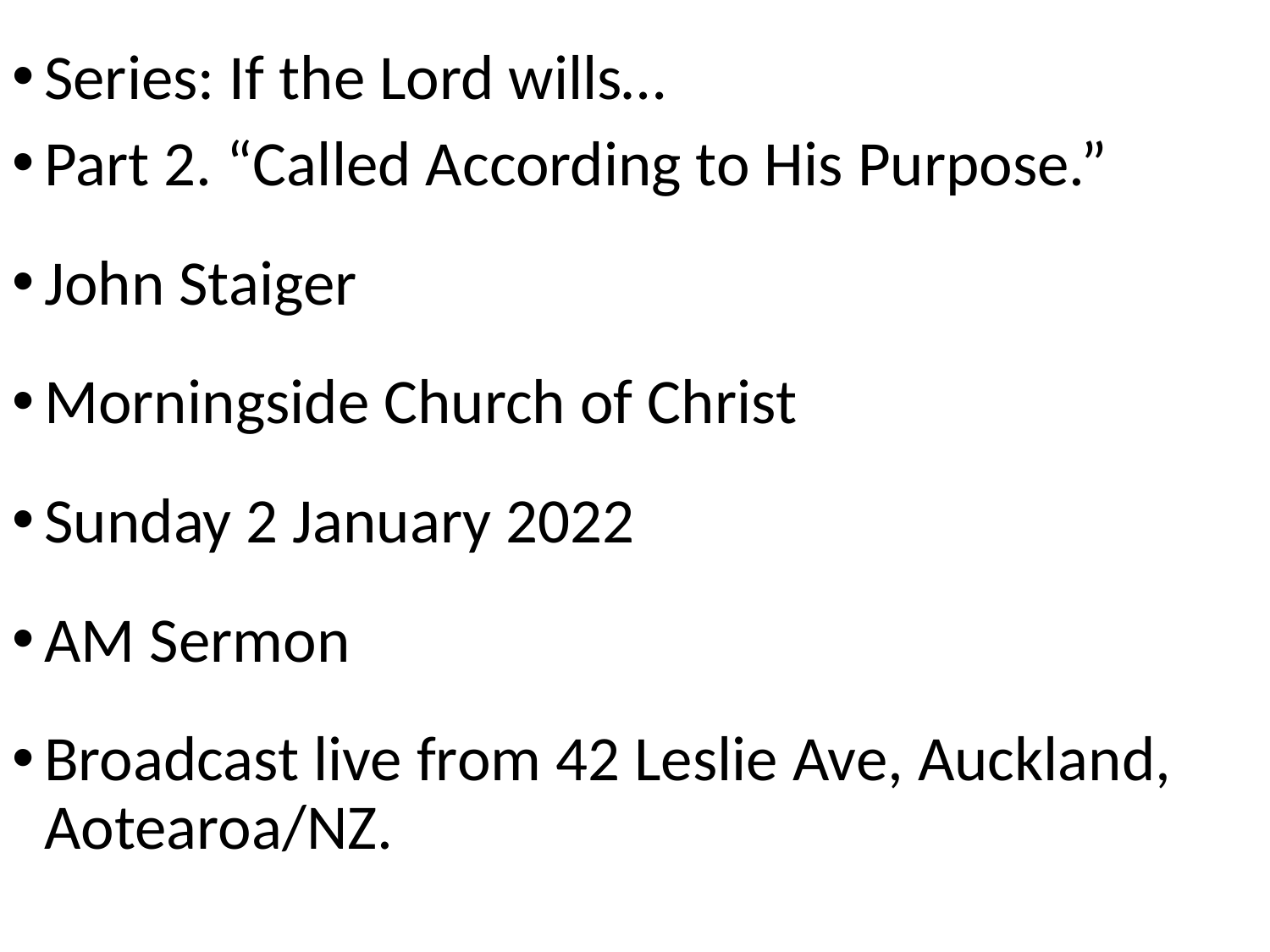

Series: If the Lord wills…
Part 2. “Called According to His Purpose.”

John Staiger

Morningside Church of Christ

Sunday 2 January 2022

AM Sermon

Broadcast live from 42 Leslie Ave, Auckland, Aotearoa/NZ.